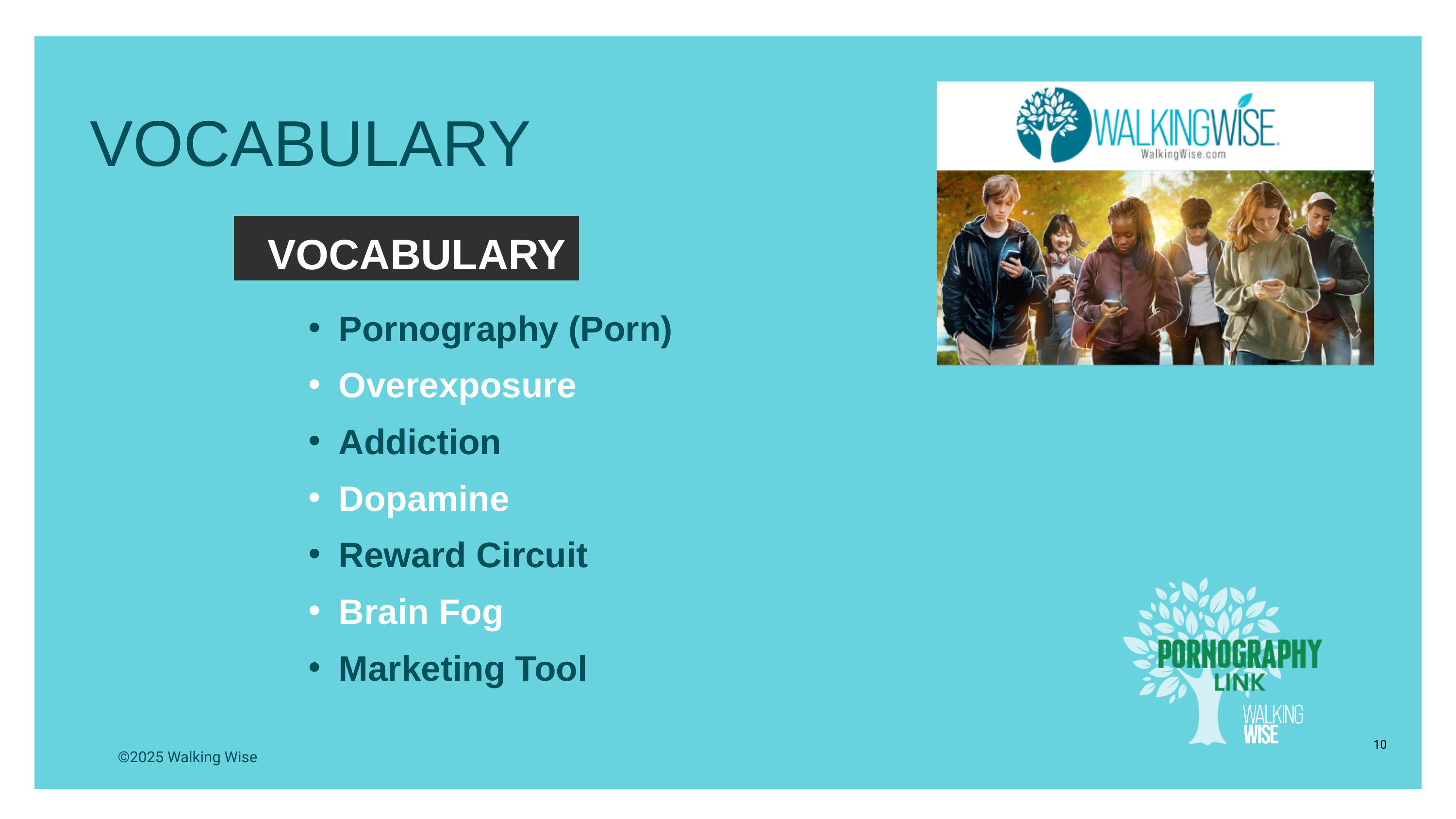

EDUCATON GUIDE

VOCABULARY

VOCABULARY
Pornography (Porn)
Overexposure
Addiction
Dopamine
Reward Circuit
Brain Fog
Marketing Tool

10
©2025 Walking Wise
3